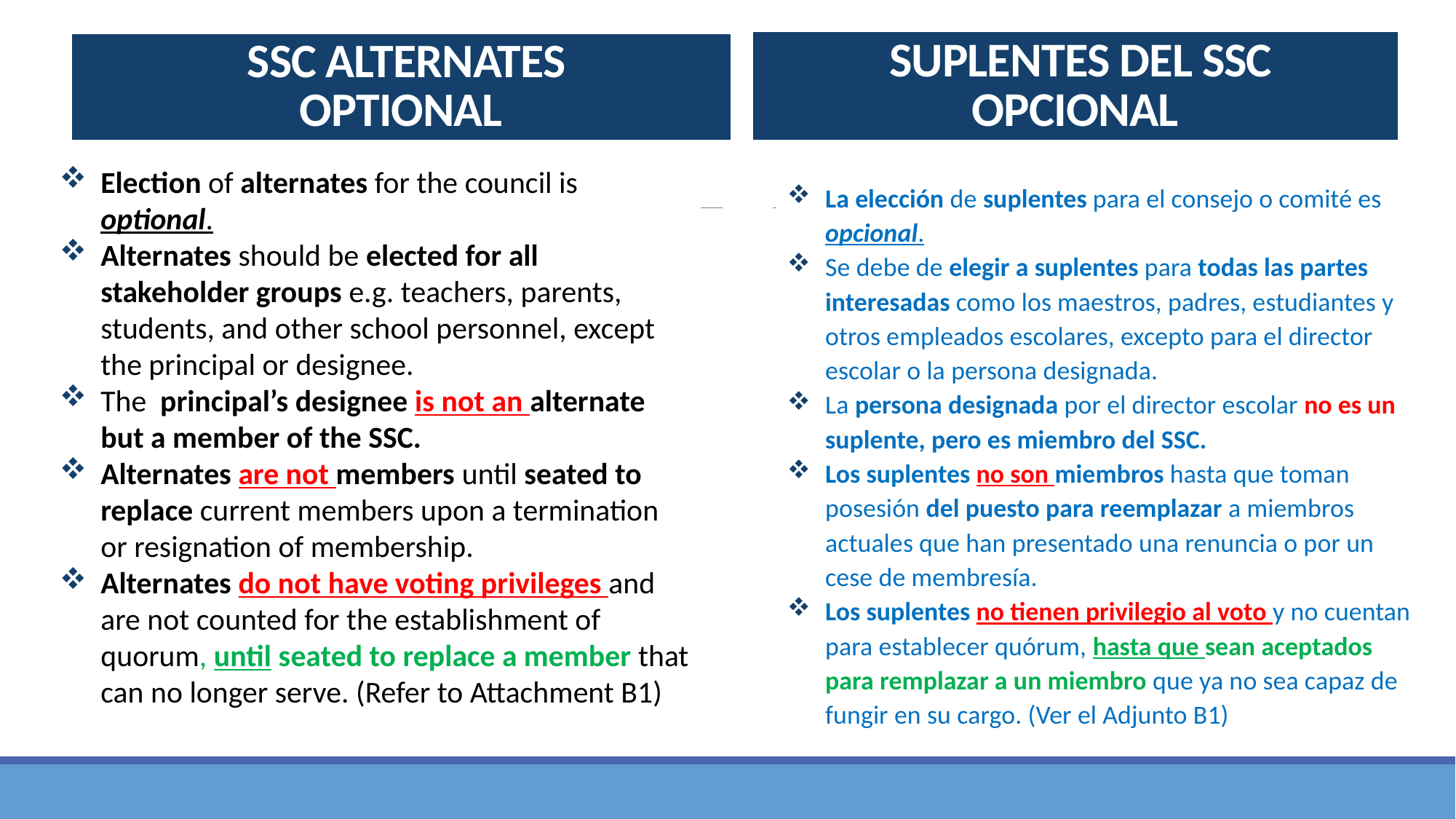

SUPLENTES DEL SSC
OPCIONAL
 SSC ALTERNATES
OPTIONAL

La elección de suplentes para el consejo o comité es opcional.
Se debe de elegir a suplentes para todas las partes interesadas como los maestros, padres, estudiantes y otros empleados escolares, excepto para el director escolar o la persona designada.
La persona designada por el director escolar no es un suplente, pero es miembro del SSC.
Los suplentes no son miembros hasta que toman posesión del puesto para reemplazar a miembros actuales que han presentado una renuncia o por un cese de membresía.
Los suplentes no tienen privilegio al voto y no cuentan para establecer quórum, hasta que sean aceptados para remplazar a un miembro que ya no sea capaz de fungir en su cargo. (Ver el Adjunto B1)

Election of alternates for the council is optional.
Alternates should be elected for all stakeholder groups e.g. teachers, parents, students, and other school personnel, except the principal or designee.
The  principal’s designee is not an alternate  but a member of the SSC.
Alternates are not members until seated to replace current members upon a termination or resignation of membership.
Alternates do not have voting privileges and are not counted for the establishment of quorum, until seated to replace a member that can no longer serve. (Refer to Attachment B1)